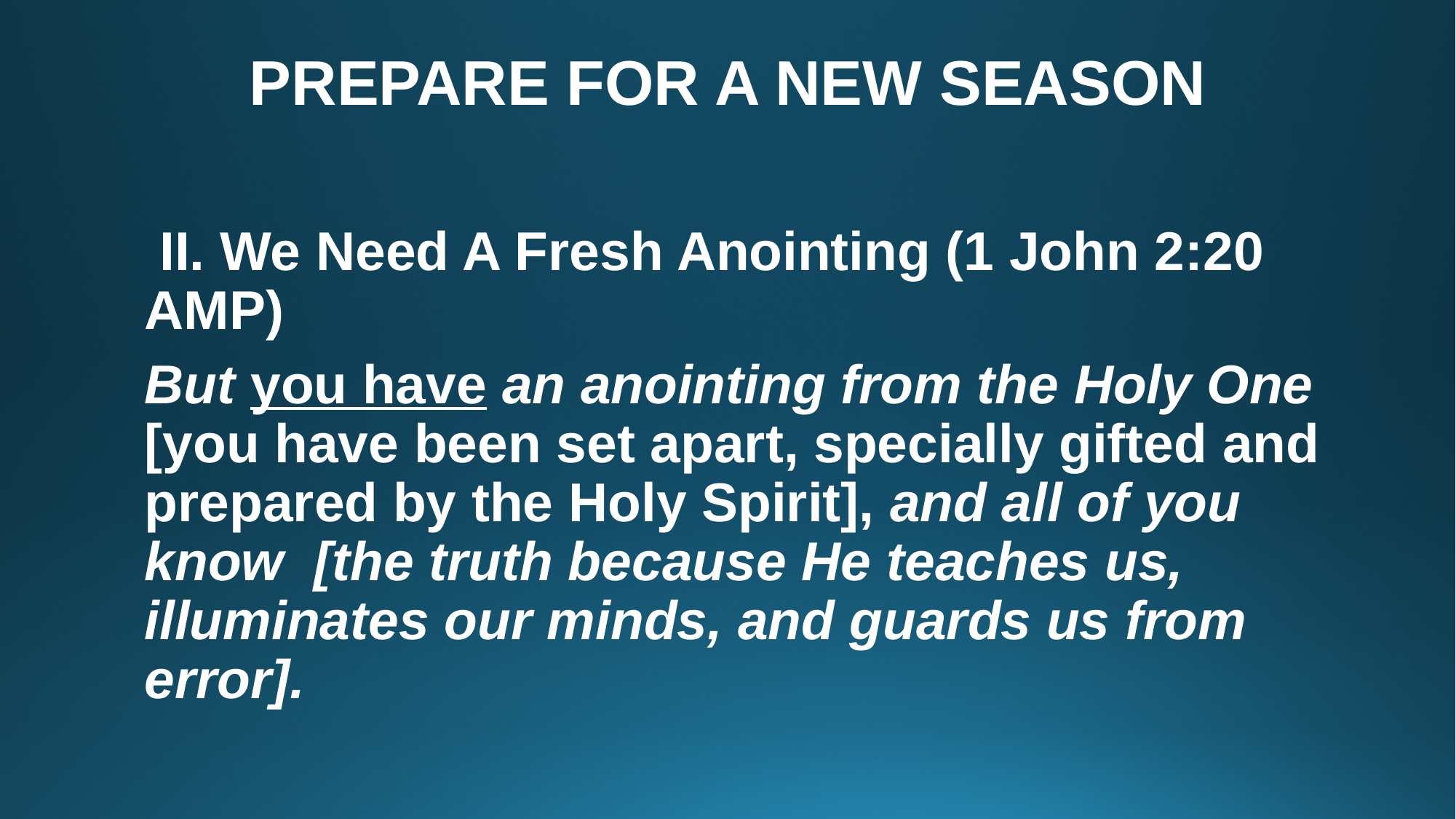

# PREPARE FOR A NEW SEASON
 II. We Need A Fresh Anointing (1 John 2:20 AMP)
But you have an anointing from the Holy One  [you have been set apart, specially gifted and prepared by the Holy Spirit], and all of you know  [the truth because He teaches us, illuminates our minds, and guards us from error].